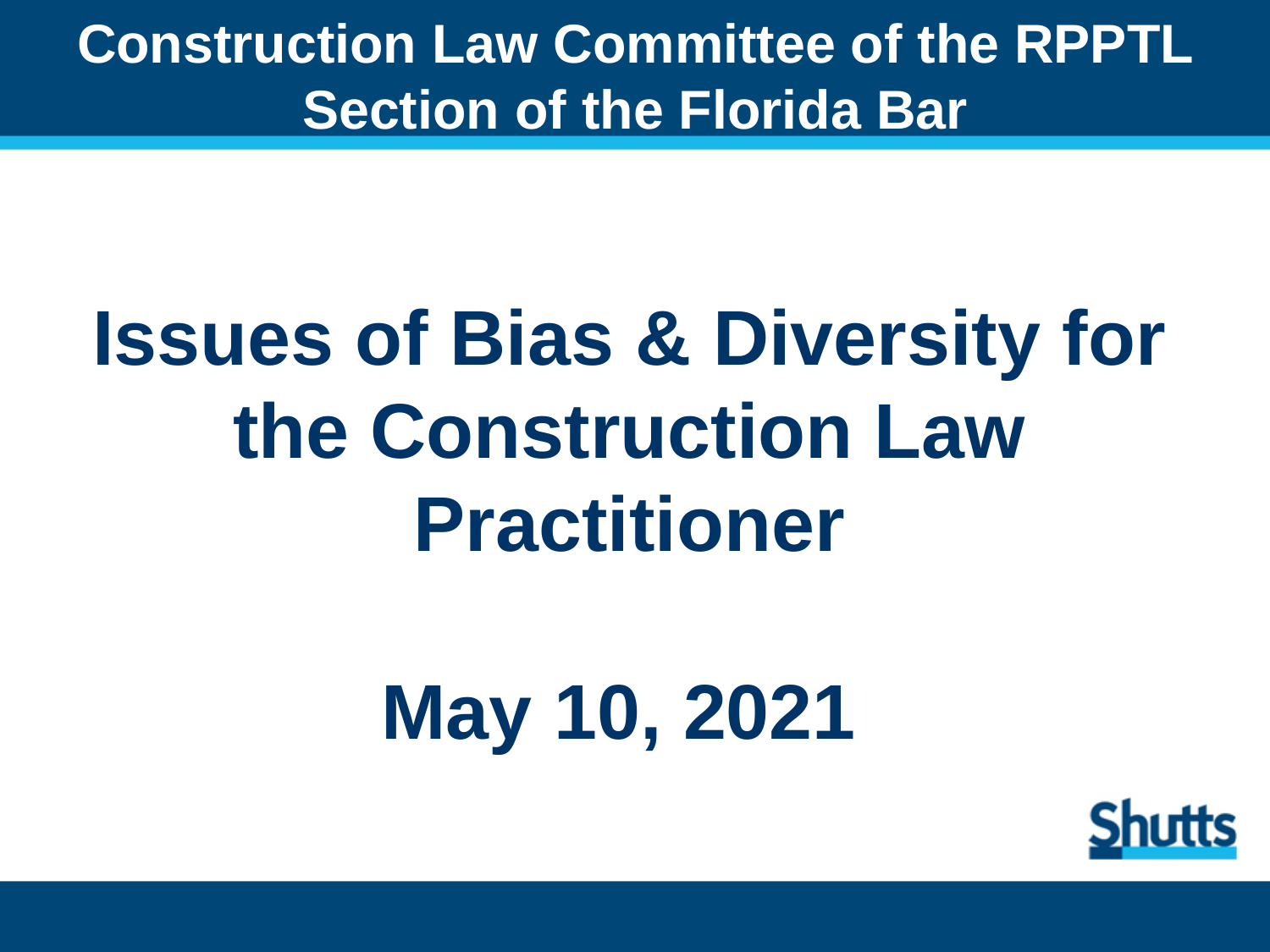

# Construction Law Committee of the RPPTL Section of the Florida Bar
Issues of Bias & Diversity for the Construction Law Practitioner
May 10, 2021